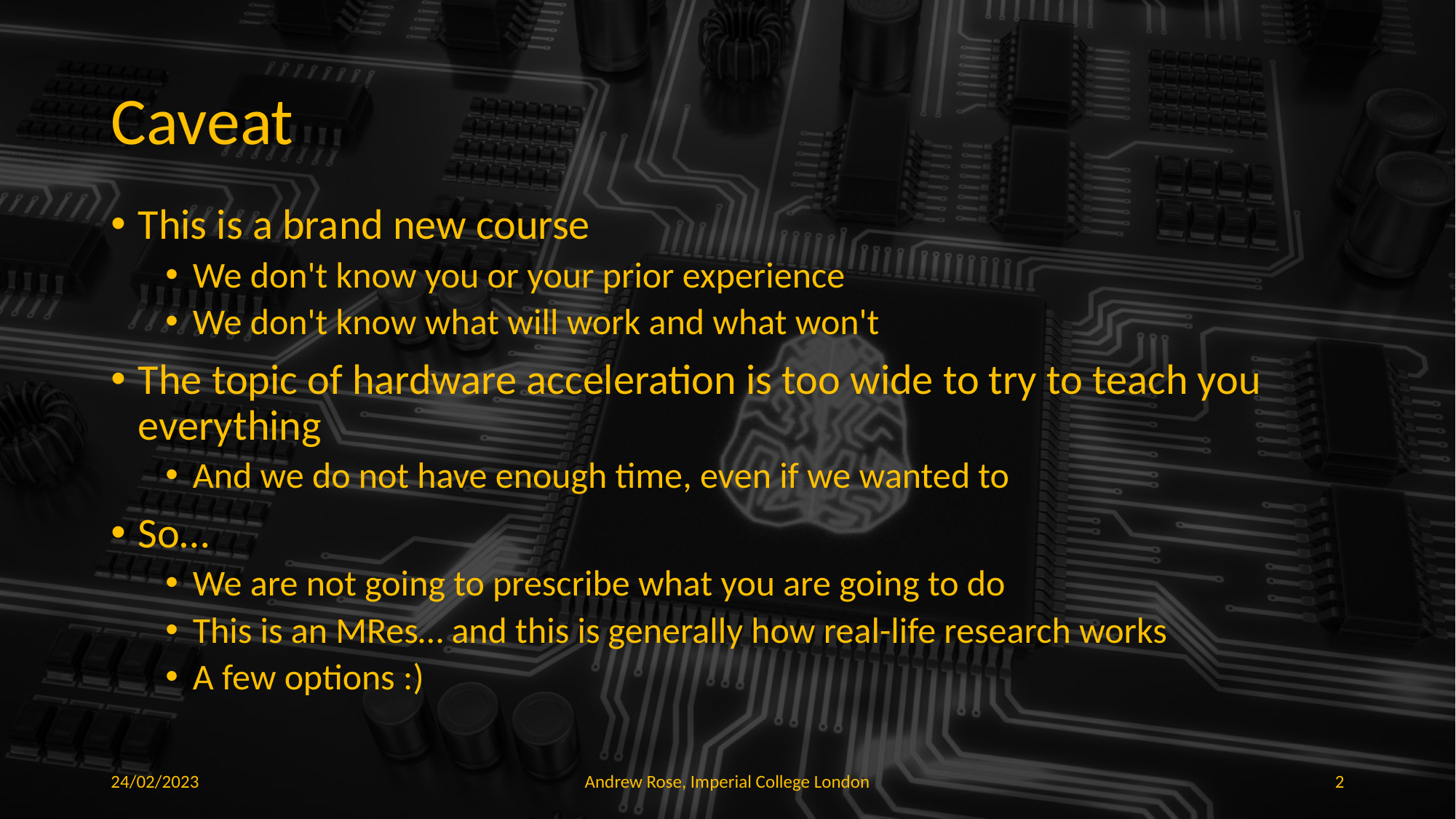

# Caveat
This is a brand new course
We don't know you or your prior experience
We don't know what will work and what won't
The topic of hardware acceleration is too wide to try to teach you everything
And we do not have enough time, even if we wanted to
So…
We are not going to prescribe what you are going to do
This is an MRes… and this is generally how real-life research works
A few options :)
24/02/2023
Andrew Rose, Imperial College London
2